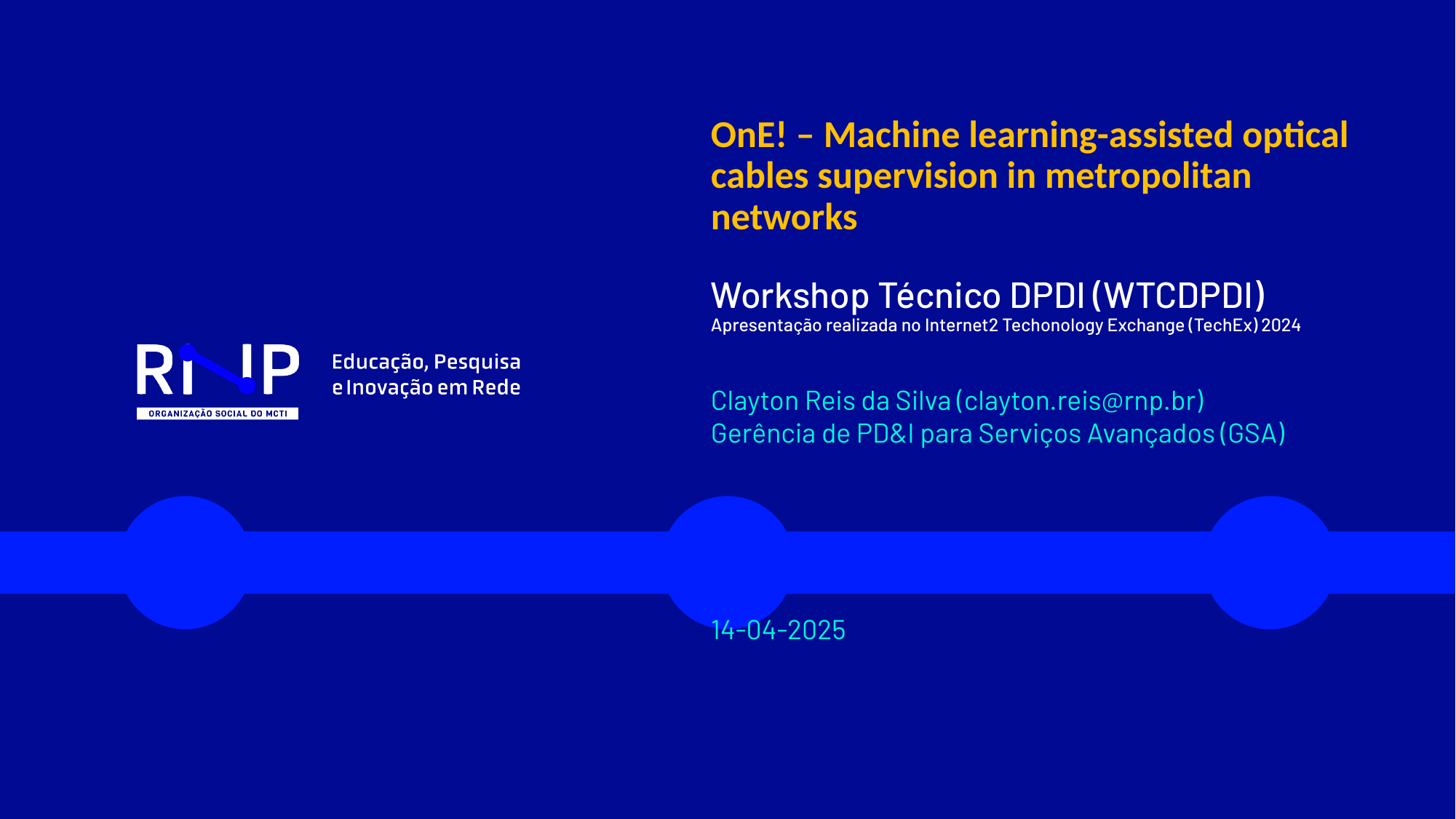

# OnE! – Machine learning-assisted optical cables supervision in metropolitan networks
Workshop Técnico DPDI (WTCDPDI)
Apresentação realizada no Internet2 Techonology Exchange (TechEx) 2024
Clayton Reis da Silva (clayton.reis@rnp.br)
Gerência de PD&I para Serviços Avançados (GSA)

14-04-2025